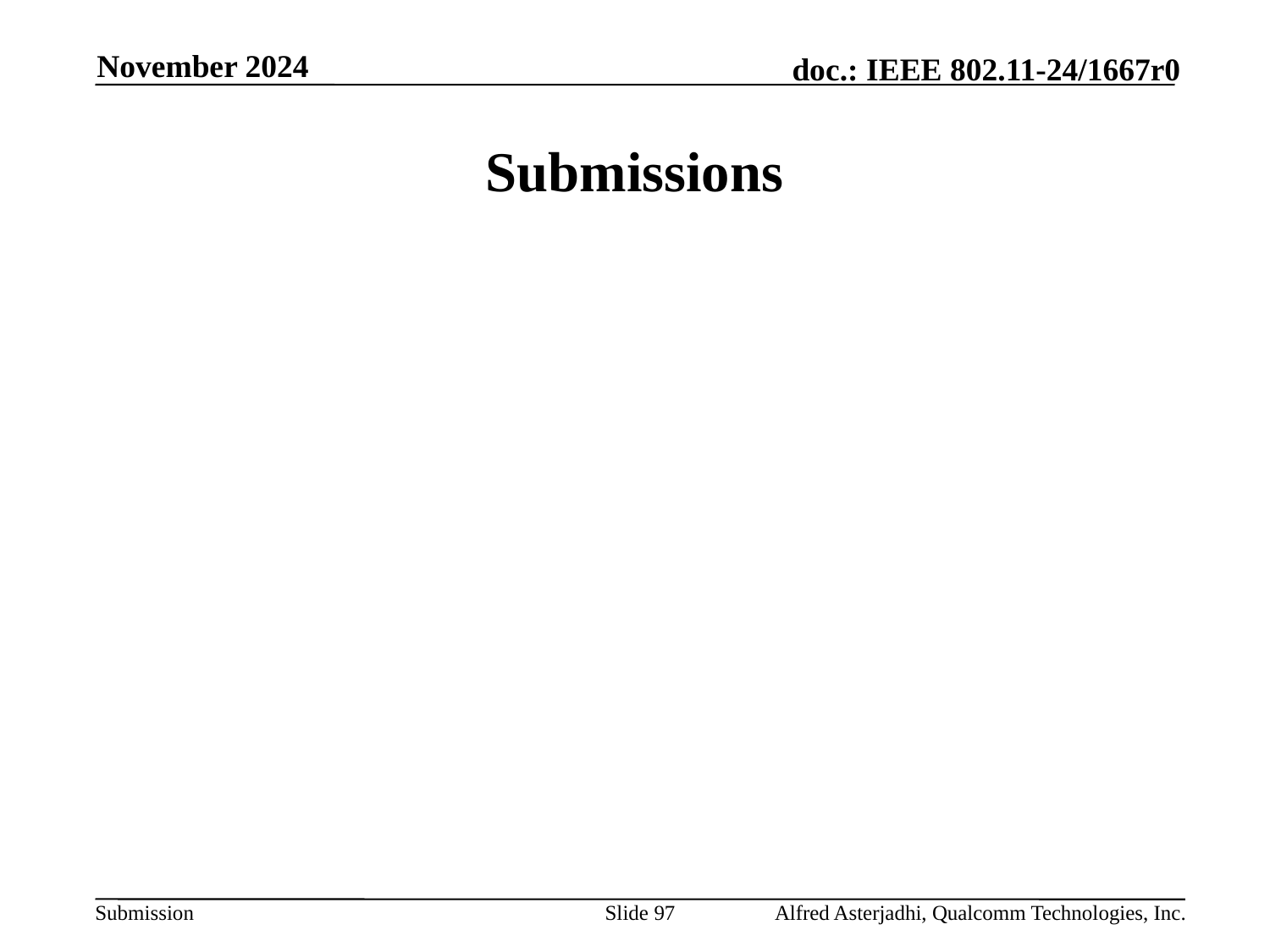

November 2024
# Submissions

Slide 97
Alfred Asterjadhi, Qualcomm Technologies, Inc.